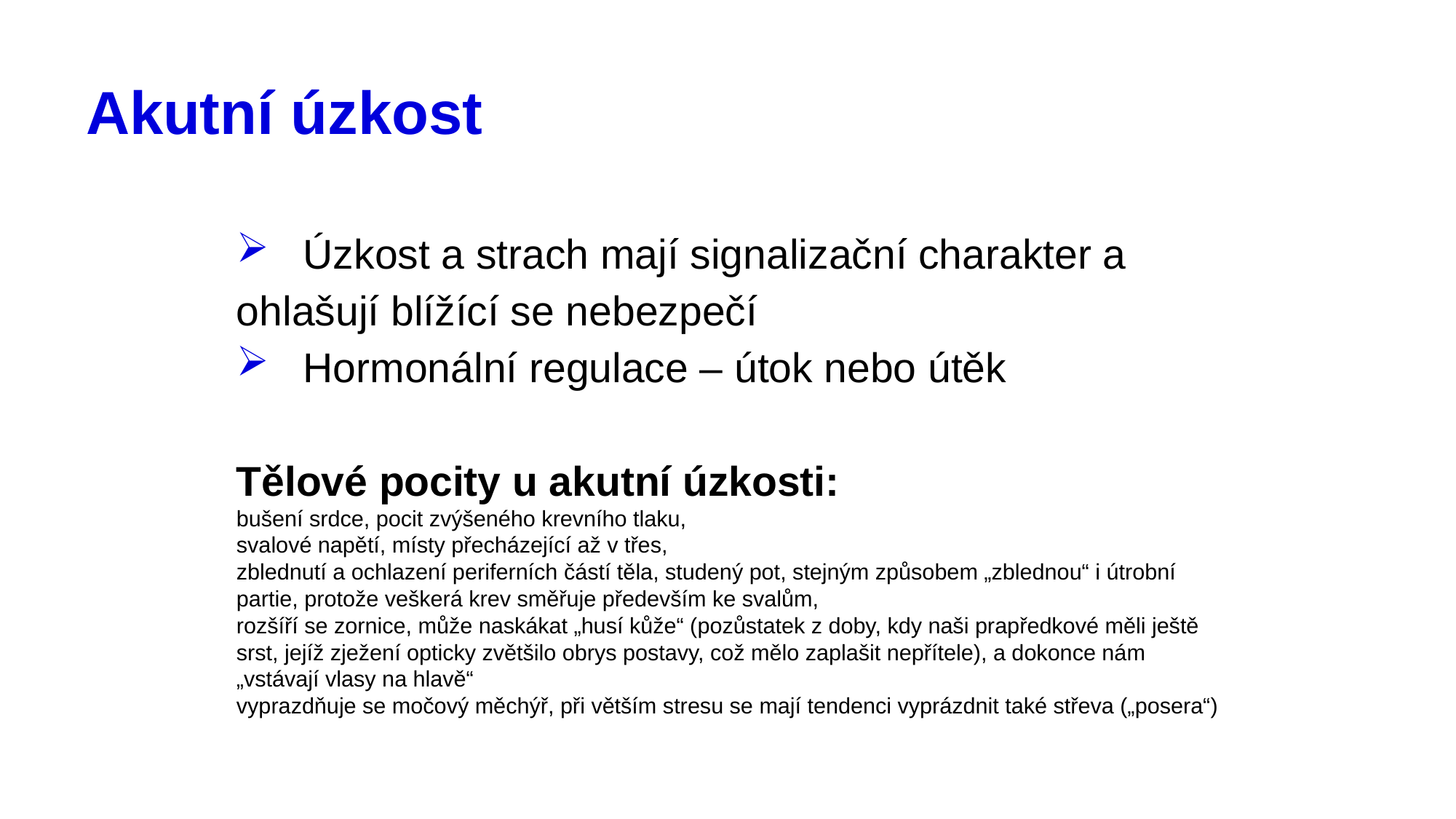

# Akutní úzkost
   Úzkost a strach mají signalizační charakter a ohlašují blížící se nebezpečí
   Hormonální regulace – útok nebo útěk

Tělové pocity u akutní úzkosti:
bušení srdce, pocit zvýšeného krevního tlaku,
svalové napětí, místy přecházející až v třes,
zblednutí a ochlazení periferních částí těla, studený pot, stejným způsobem „zblednou“ i útrobní partie, protože veškerá krev směřuje především ke svalům,
rozšíří se zornice, může naskákat „husí kůže“ (pozůstatek z doby, kdy naši prapředkové měli ještě srst, jejíž zježení opticky zvětšilo obrys postavy, což mělo zaplašit nepřítele), a dokonce nám „vstávají vlasy na hlavě“
vyprazdňuje se močový měchýř, při větším stresu se mají tendenci vyprázdnit také střeva („posera“)